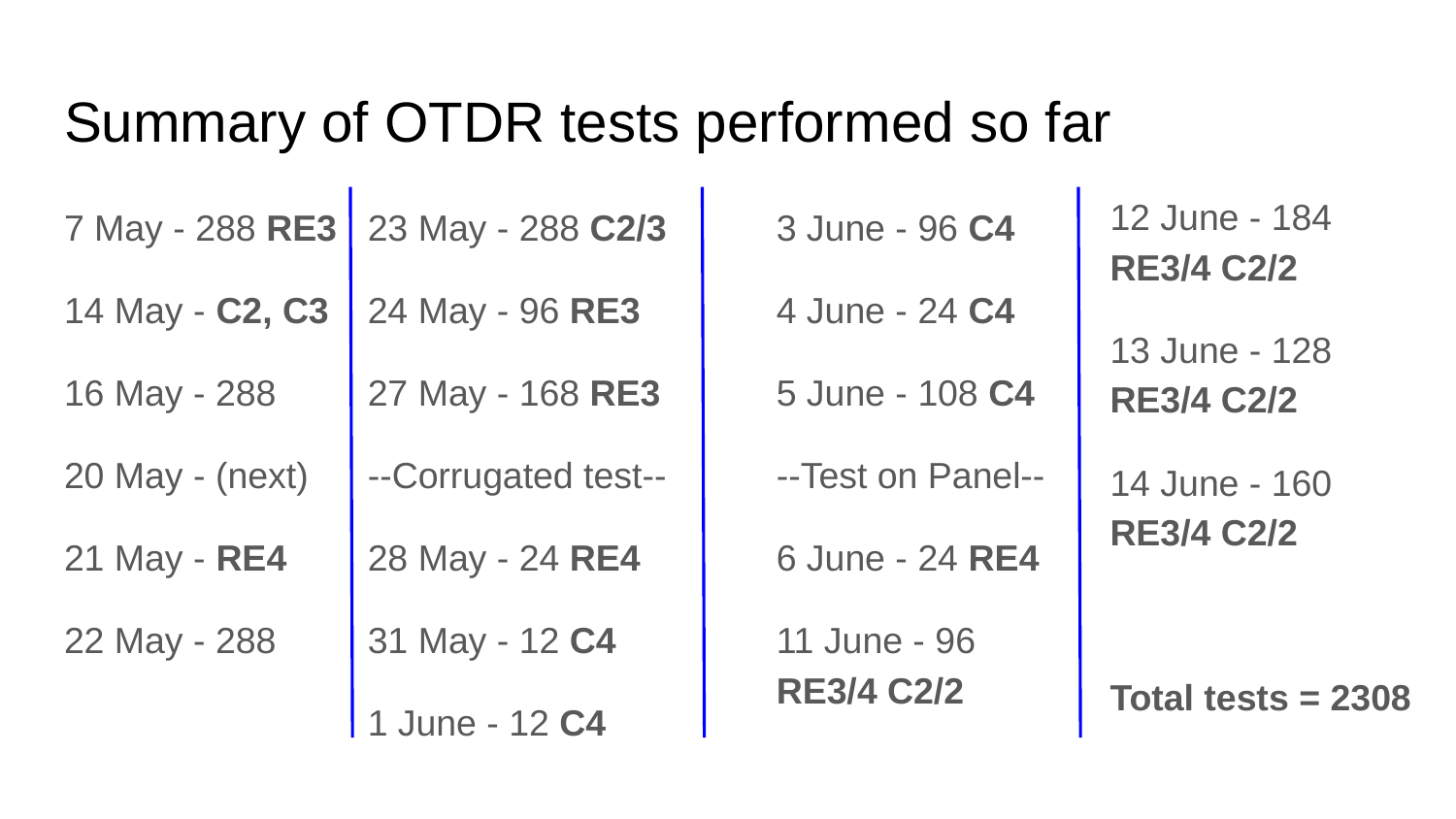

# Summary of OTDR tests performed so far
12 June - 184 RE3/4 C2/2
13 June - 128 RE3/4 C2/2
14 June - 160 RE3/4 C2/2

Total tests = 2308

7 May - 288 RE3
14 May - C2, C3
16 May - 288
20 May - (next)
21 May - RE4
22 May - 288

3 June - 96 C4
4 June - 24 C4
5 June - 108 C4
--Test on Panel--
6 June - 24 RE4
11 June - 96 RE3/4 C2/2

23 May - 288 C2/3
24 May - 96 RE3
27 May - 168 RE3
--Corrugated test--
28 May - 24 RE4
31 May - 12 C4
1 June - 12 C4